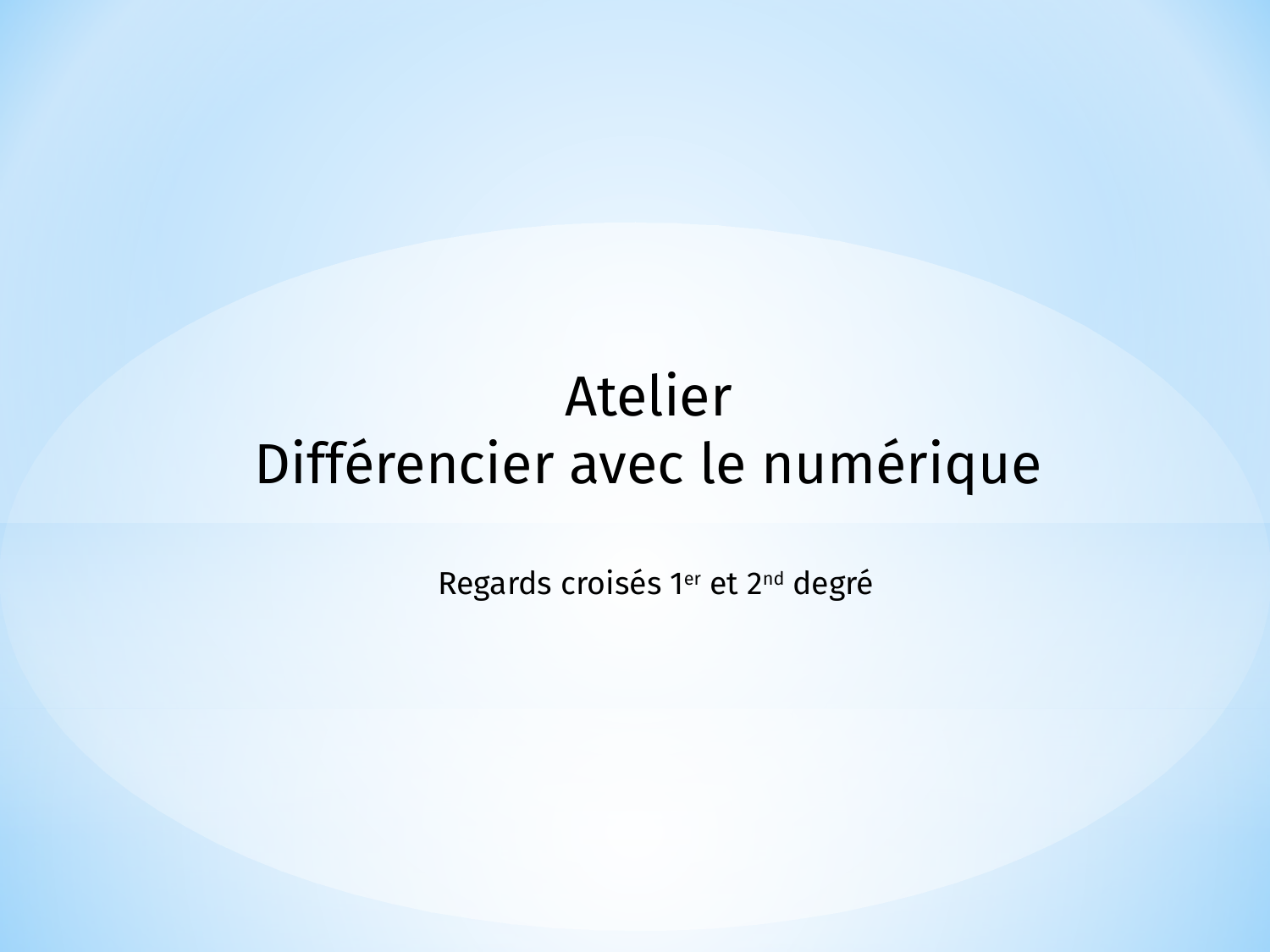

Atelier
Différencier avec le numérique

Regards croisés 1er et 2nd degré